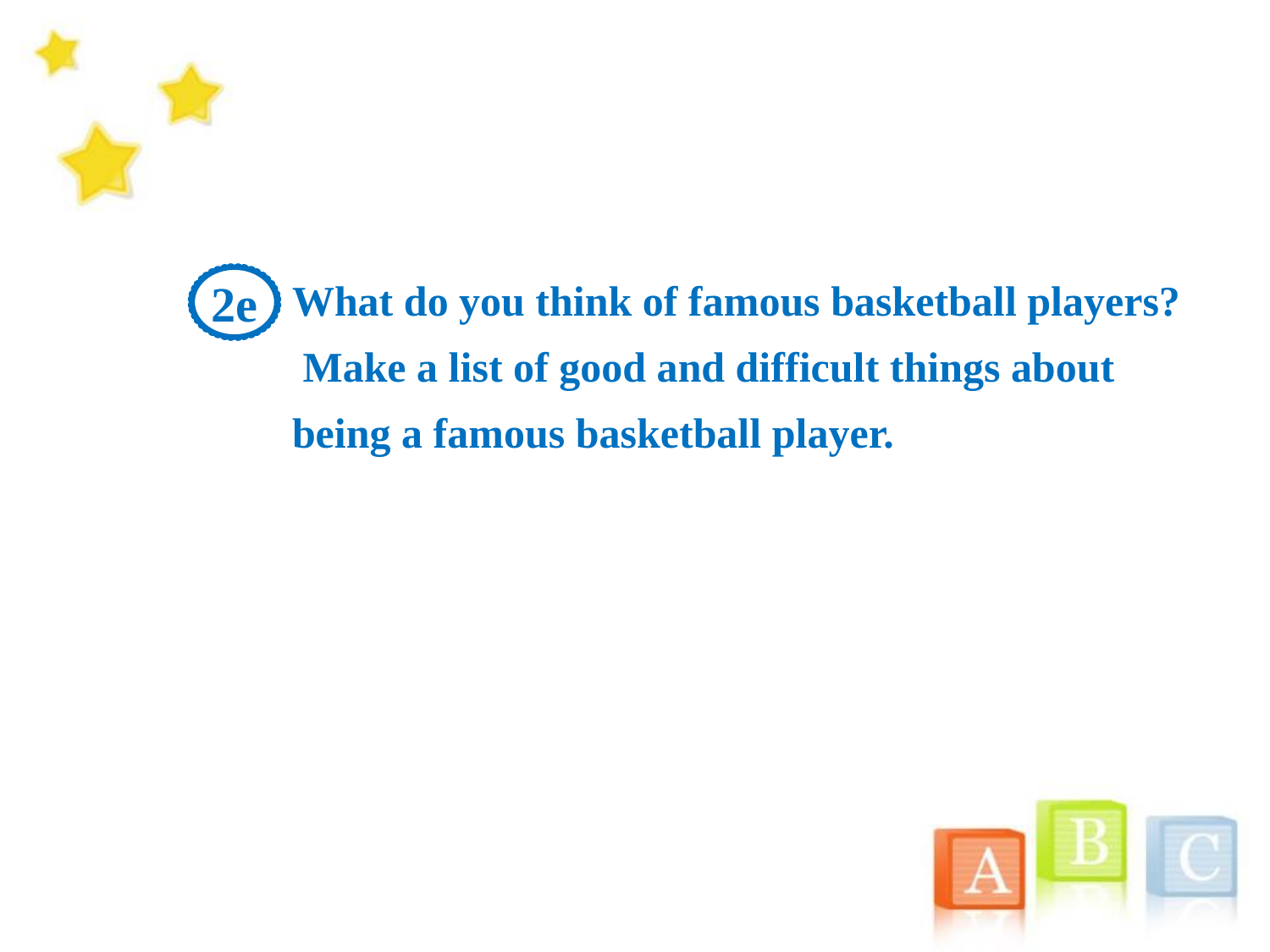

What do you think of famous basketball players?   Make a list of good and difficult things about being a famous basketball player.
2e